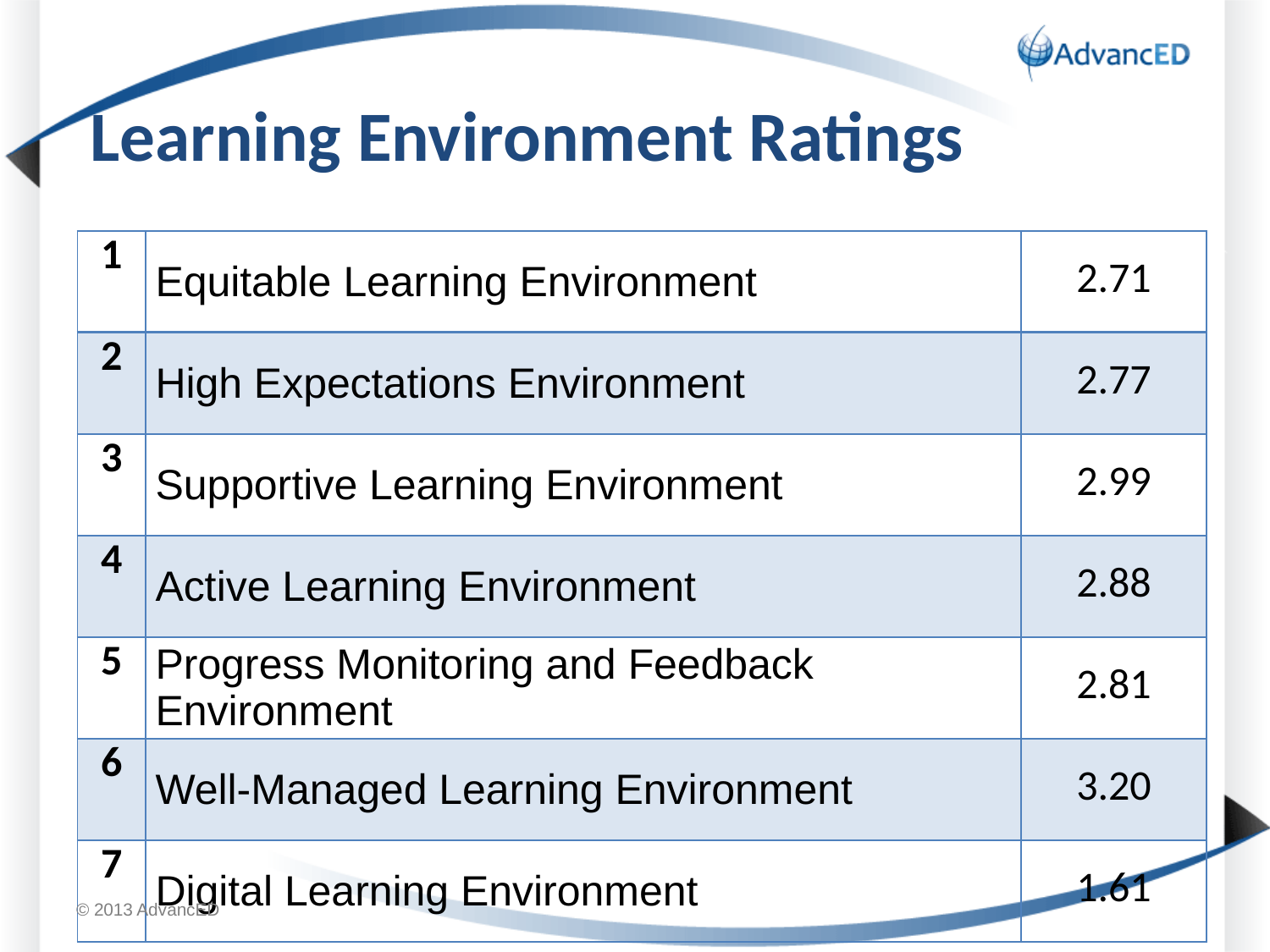

# Learning Environment Ratings
| 1 | Equitable Learning Environment | 2.71 |
| --- | --- | --- |
| 2 | High Expectations Environment | 2.77 |
| 3 | Supportive Learning Environment | 2.99 |
| 4 | Active Learning Environment | 2.88 |
| 5 | Progress Monitoring and Feedback Environment | 2.81 |
| 6 | Well-Managed Learning Environment | 3.20 |
| 7 | Digital Learning Environment | 1.61 |
© 2013 AdvancED